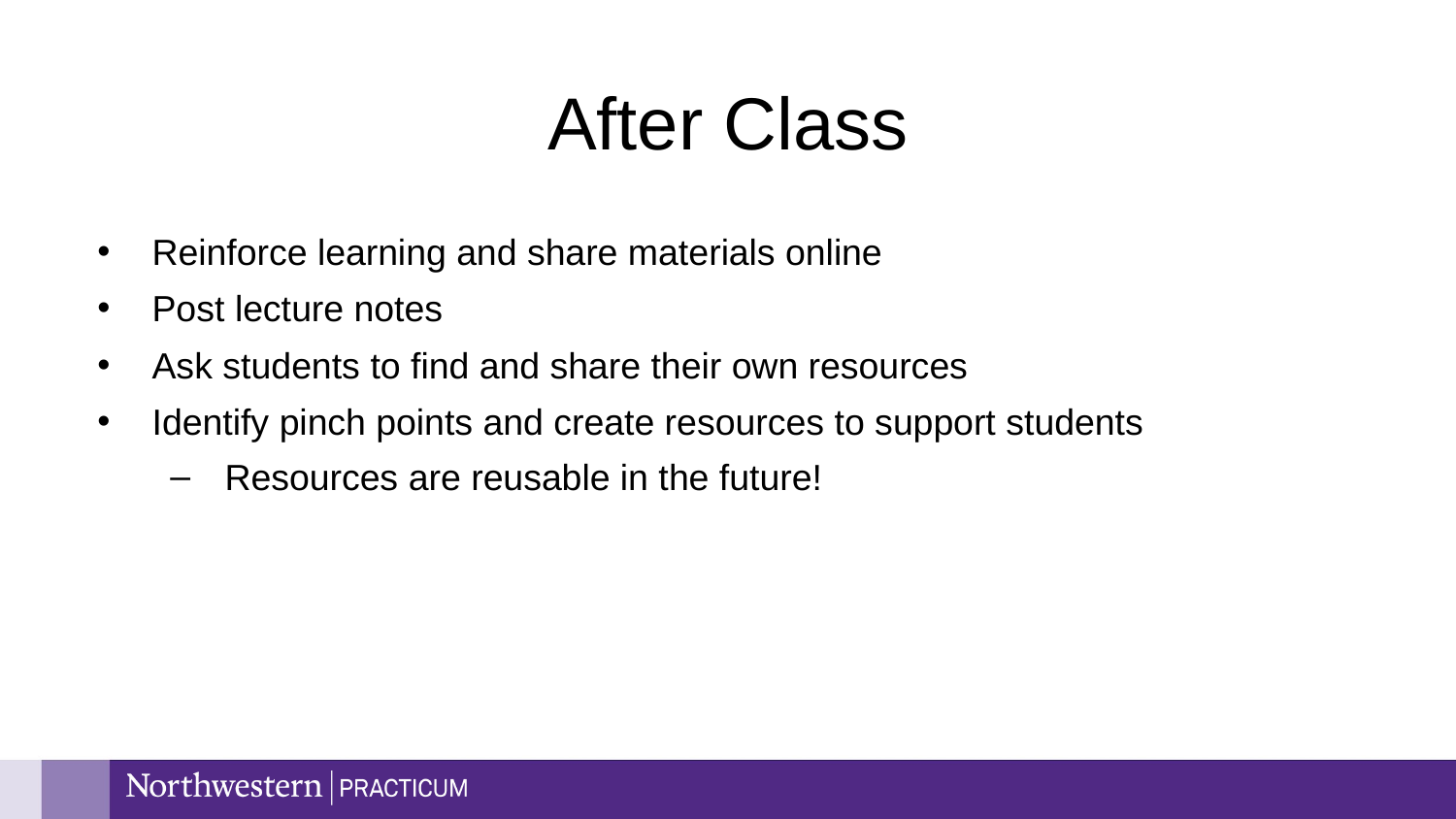

# After Class
Reinforce learning and share materials online
Post lecture notes
Ask students to find and share their own resources
Identify pinch points and create resources to support students
Resources are reusable in the future!